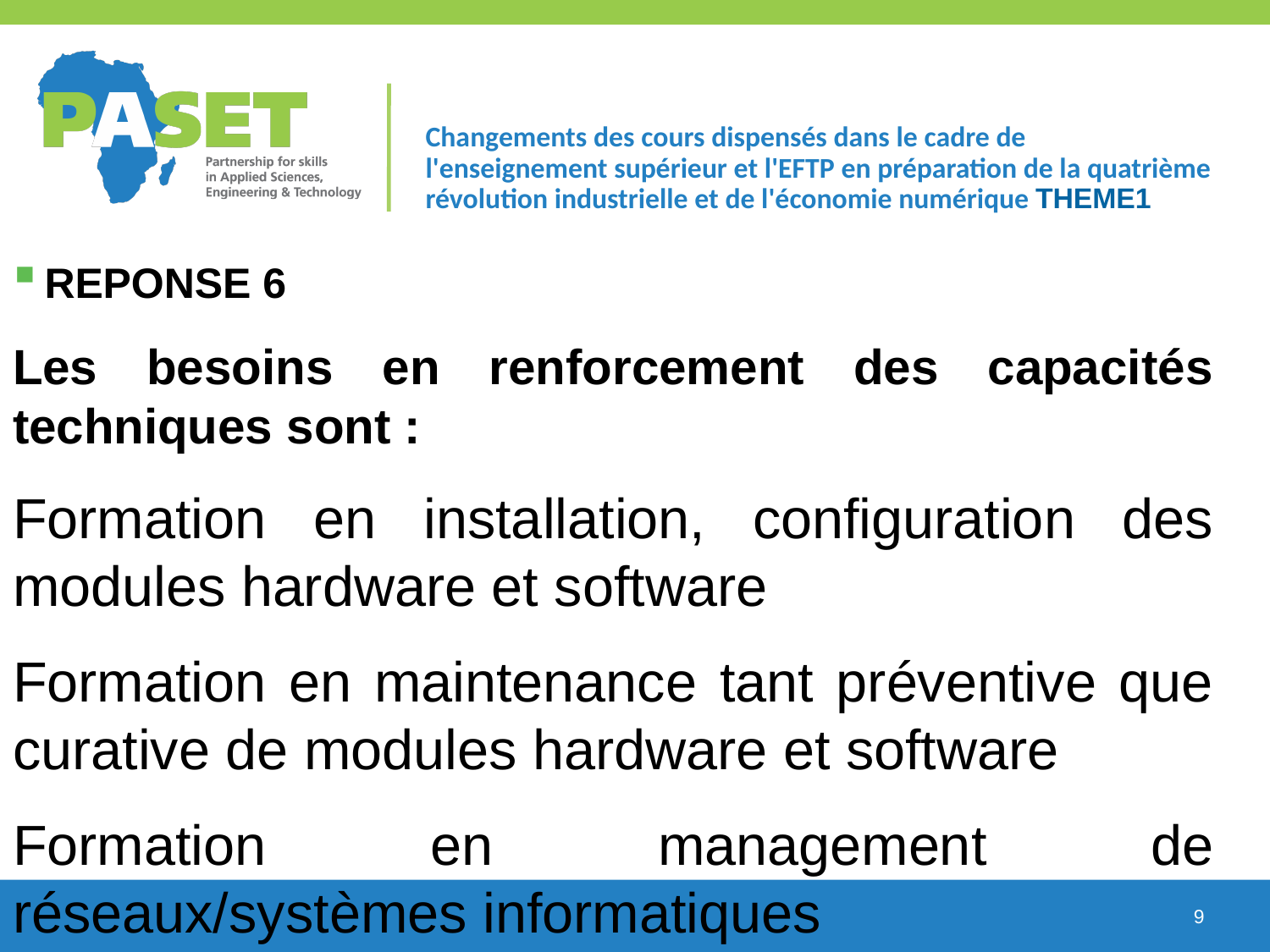

# Changements des cours dispensés dans le cadre de l'enseignement supérieur et l'EFTP en préparation de la quatrième révolution industrielle et de l'économie numérique THEME1
Reponse 6
Les besoins en renforcement des capacités techniques sont :
formation en installation, configuration des modules hardware et software
formation en maintenance tant préventive que curative de modules hardware et software
formation en management de réseaux/systèmes informatiques

9